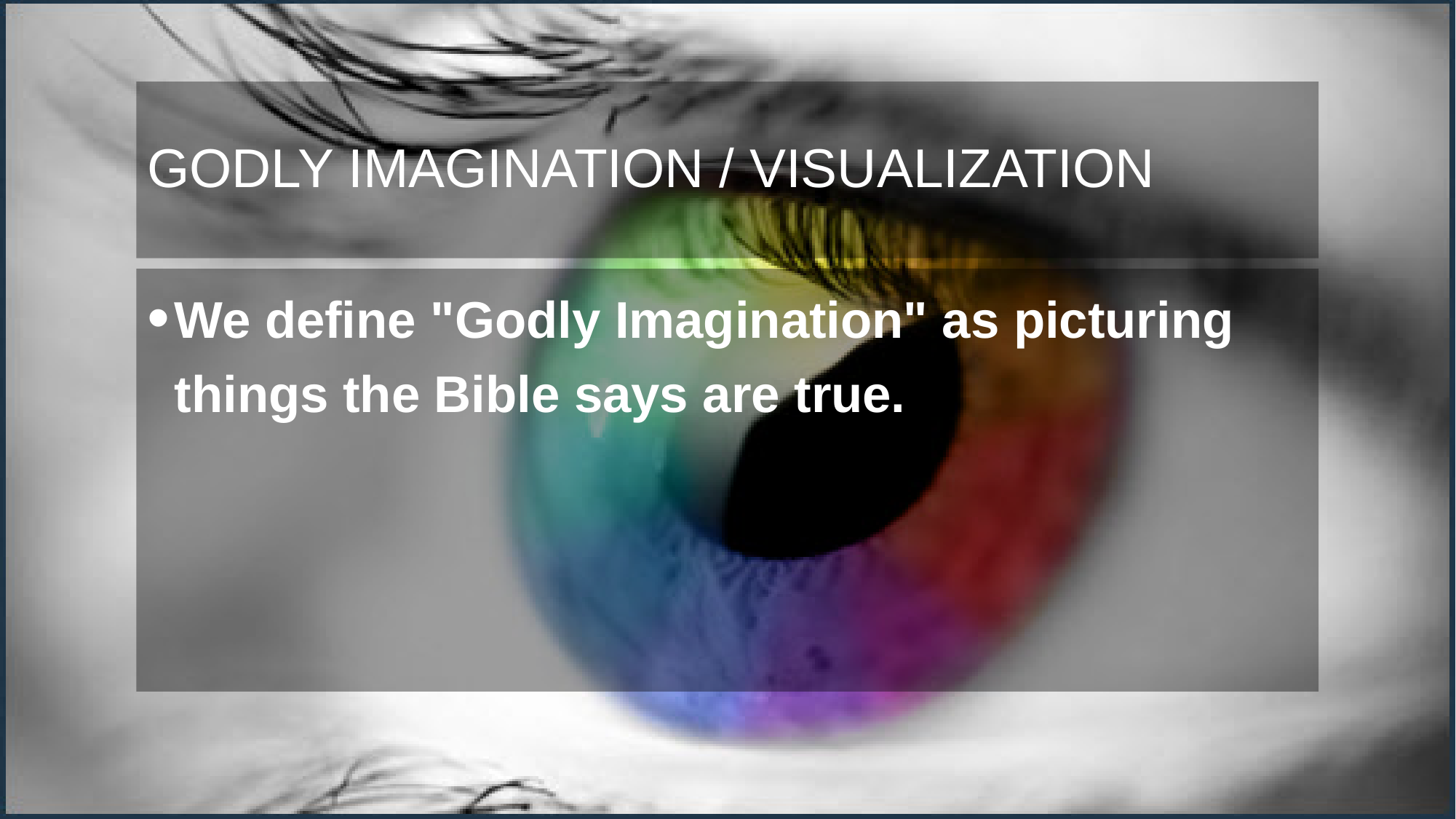

# Godly Imagination / Visualization
We define "Godly Imagination" as picturing things the Bible says are true.